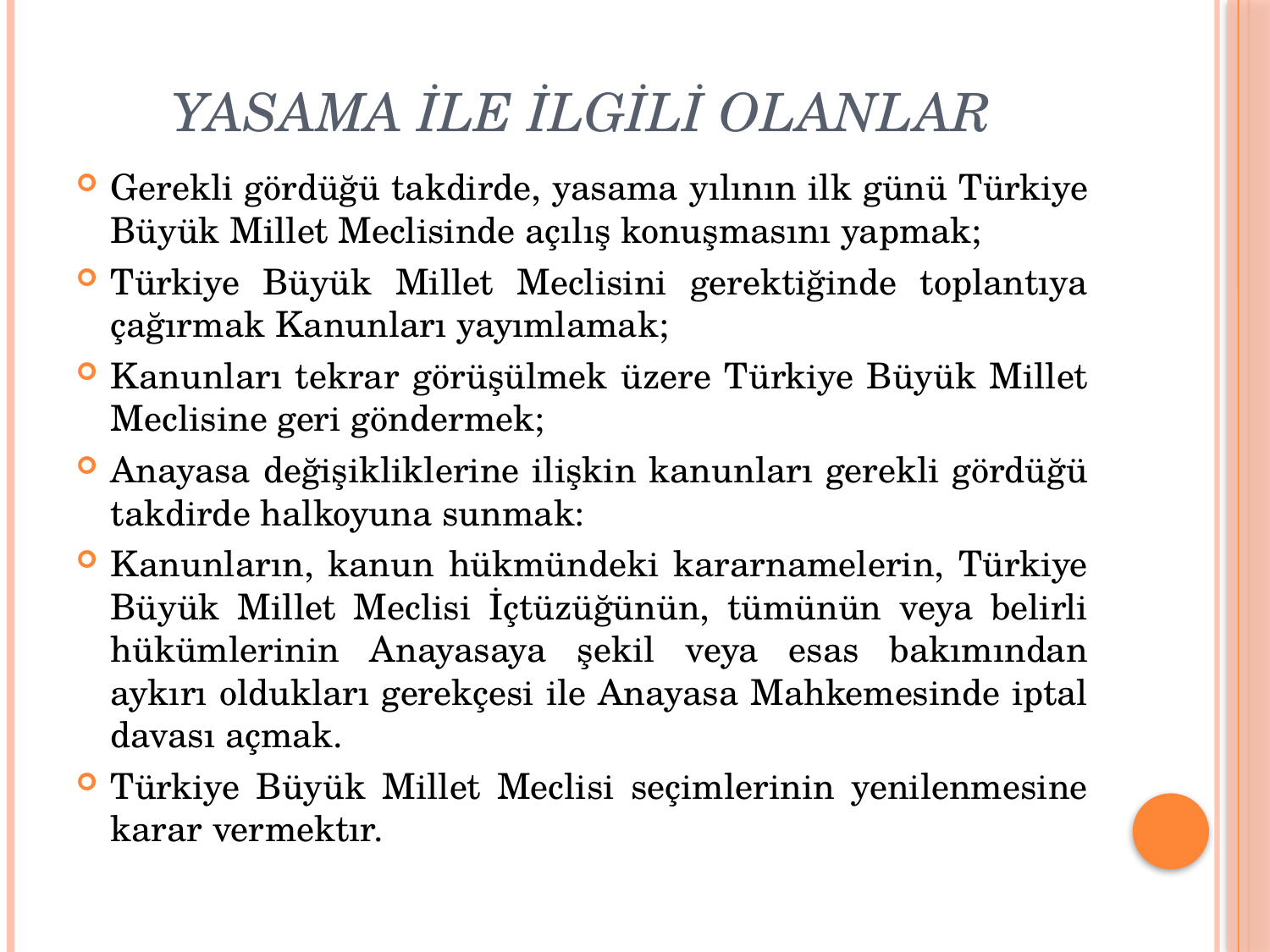

# Yasama ile ilgili olanlar
Gerekli gördüğü takdirde, yasama yılının ilk günü Türkiye Büyük Millet Meclisinde açılış konuşmasını yapmak;
Türkiye Büyük Millet Meclisini gerektiğinde toplantıya çağırmak Kanunları yayımlamak;
Kanunları tekrar görüşülmek üzere Türkiye Büyük Millet Meclisine geri göndermek;
Anayasa değişikliklerine ilişkin kanunları gerekli gördüğü takdirde halkoyuna sunmak:
Kanunların, kanun hükmündeki kararnamelerin, Türkiye Büyük Millet Meclisi İçtüzüğünün, tümünün veya belirli hükümlerinin Anayasaya şekil veya esas bakımından aykırı oldukları gerekçesi ile Anayasa Mahkemesinde iptal davası açmak.
Türkiye Büyük Millet Meclisi seçimlerinin yenilenmesine karar vermektır.